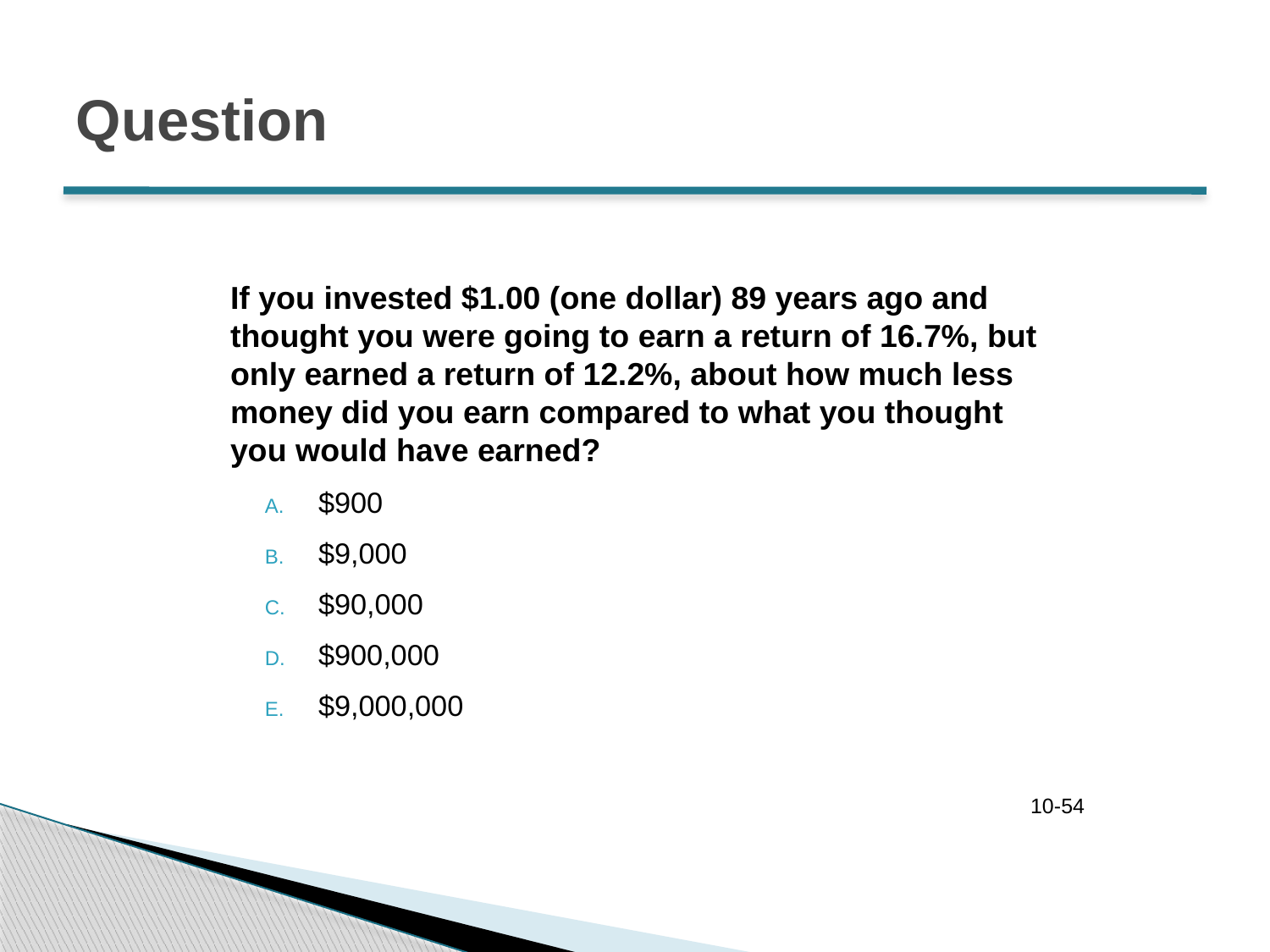

# Question
If you invested $1.00 (one dollar) 89 years ago and thought you were going to earn a return of 16.7%, but only earned a return of 12.2%, about how much less money did you earn compared to what you thought you would have earned?
$900
$9,000
$90,000
$900,000
$9,000,000
10-54